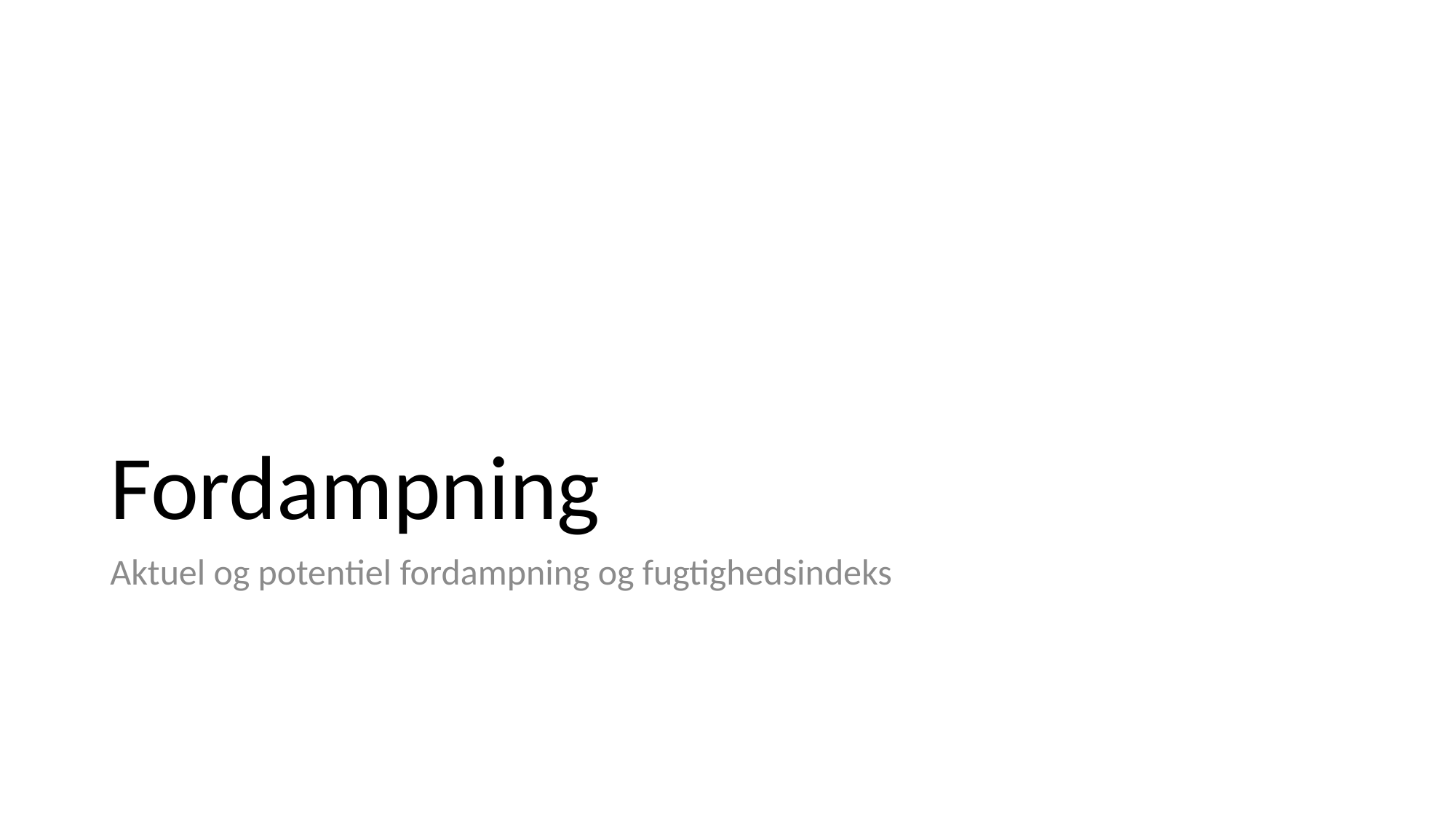

# Fordampning
Aktuel og potentiel fordampning og fugtighedsindeks